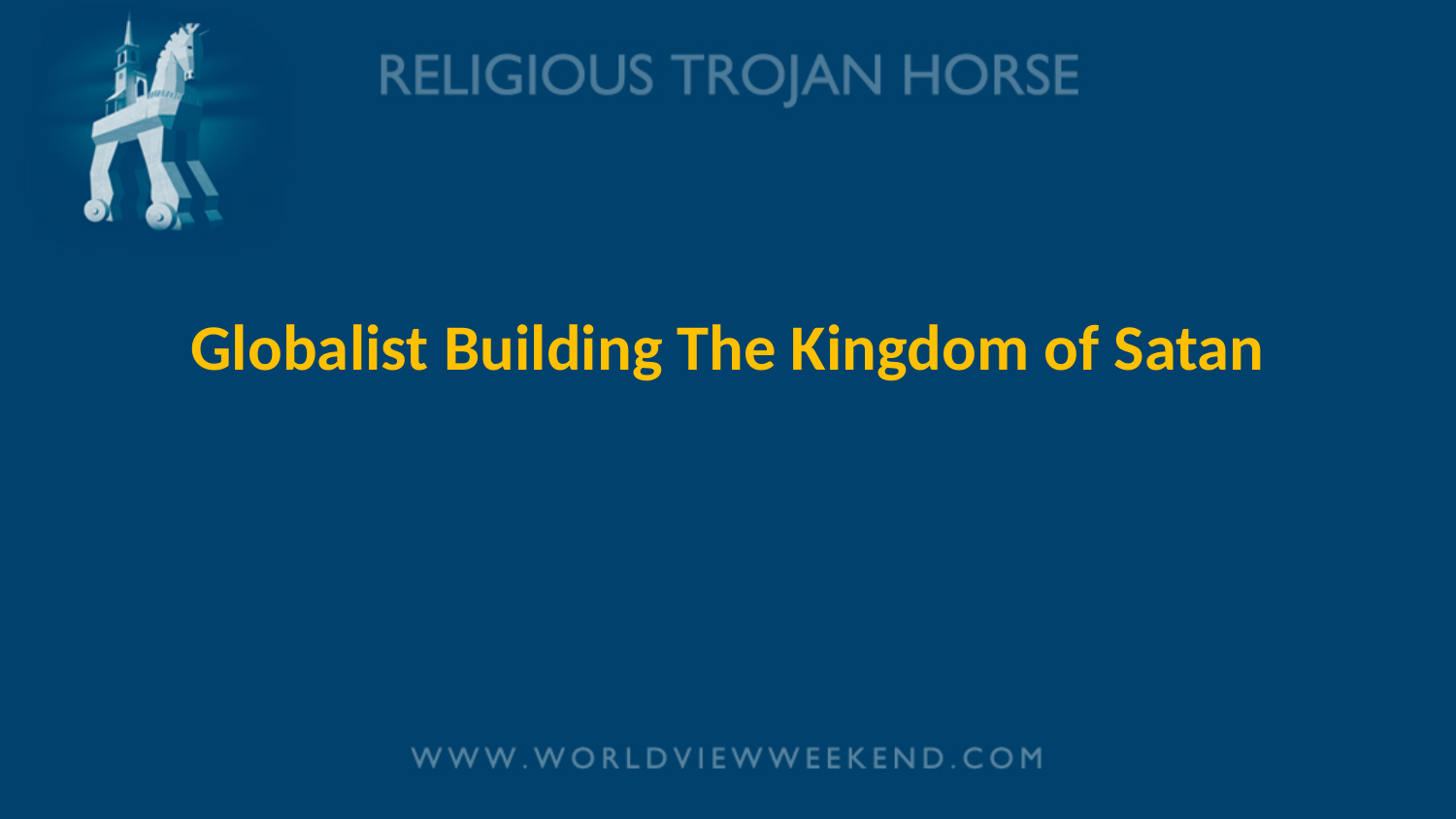

# Globalist Building The Kingdom of Satan